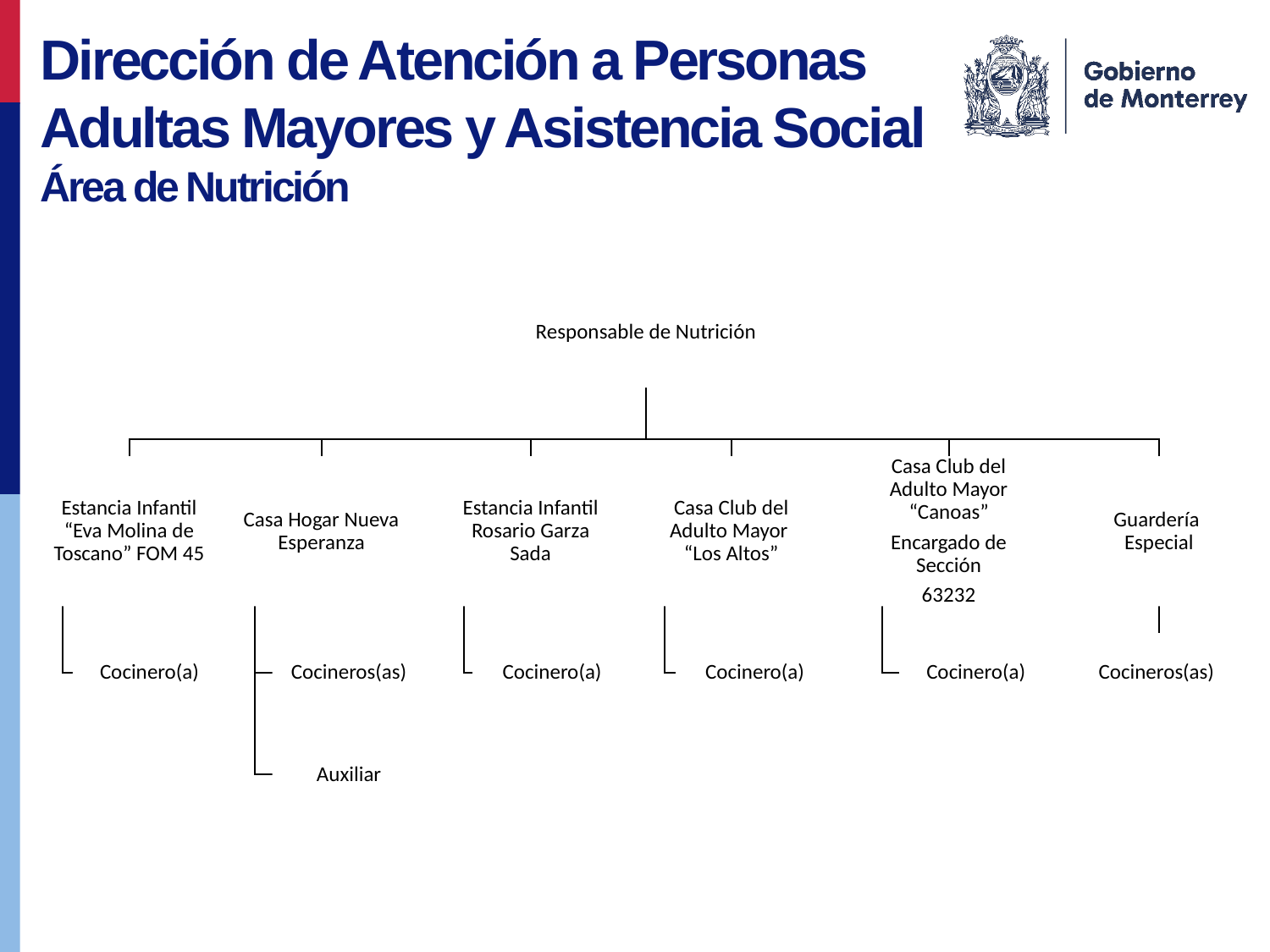

Dirección de Atención a Personas Adultas Mayores y Asistencia Social
Área de Nutrición

Responsable de Nutrición
Estancia Infantil “Eva Molina de Toscano” FOM 45
Cocinero(a)
Casa Hogar Nueva Esperanza
Cocineros(as)
Auxiliar
Estancia Infantil Rosario Garza Sada
Cocinero(a)
Casa Club del Adulto Mayor
“Los Altos”
Cocinero(a)
Casa Club del Adulto Mayor “Canoas”
Encargado de Sección
63232
Cocinero(a)
Guardería
Especial
Cocineros(as)